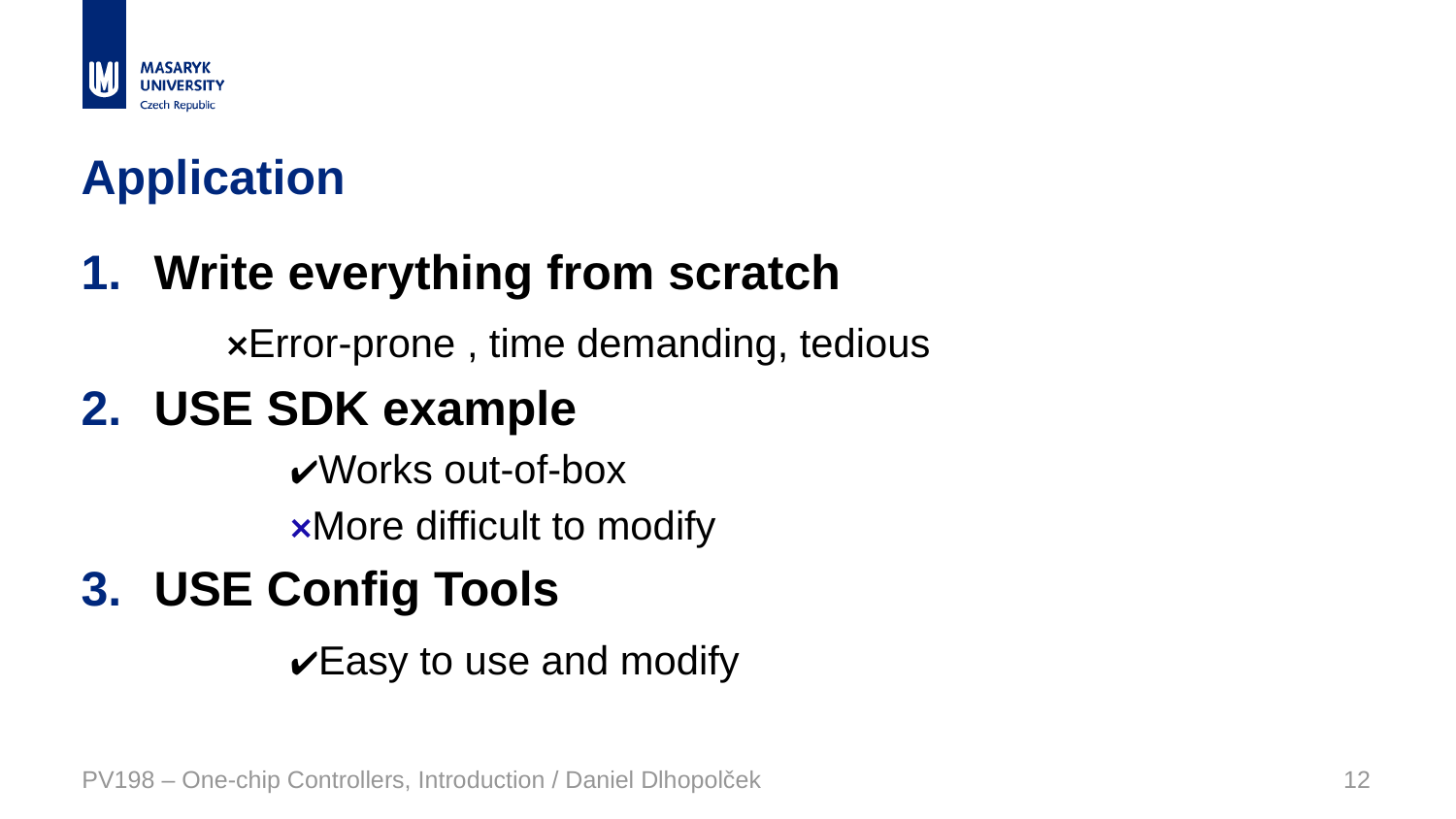

# Application
Write everything from scratch
	❌Error-prone , time demanding, tedious
USE SDK example
	✔️Works out-of-box
	❌More difficult to modify
USE Config Tools
	✔️Easy to use and modify
PV198 – One-chip Controllers, Introduction / Daniel Dlhopolček
12